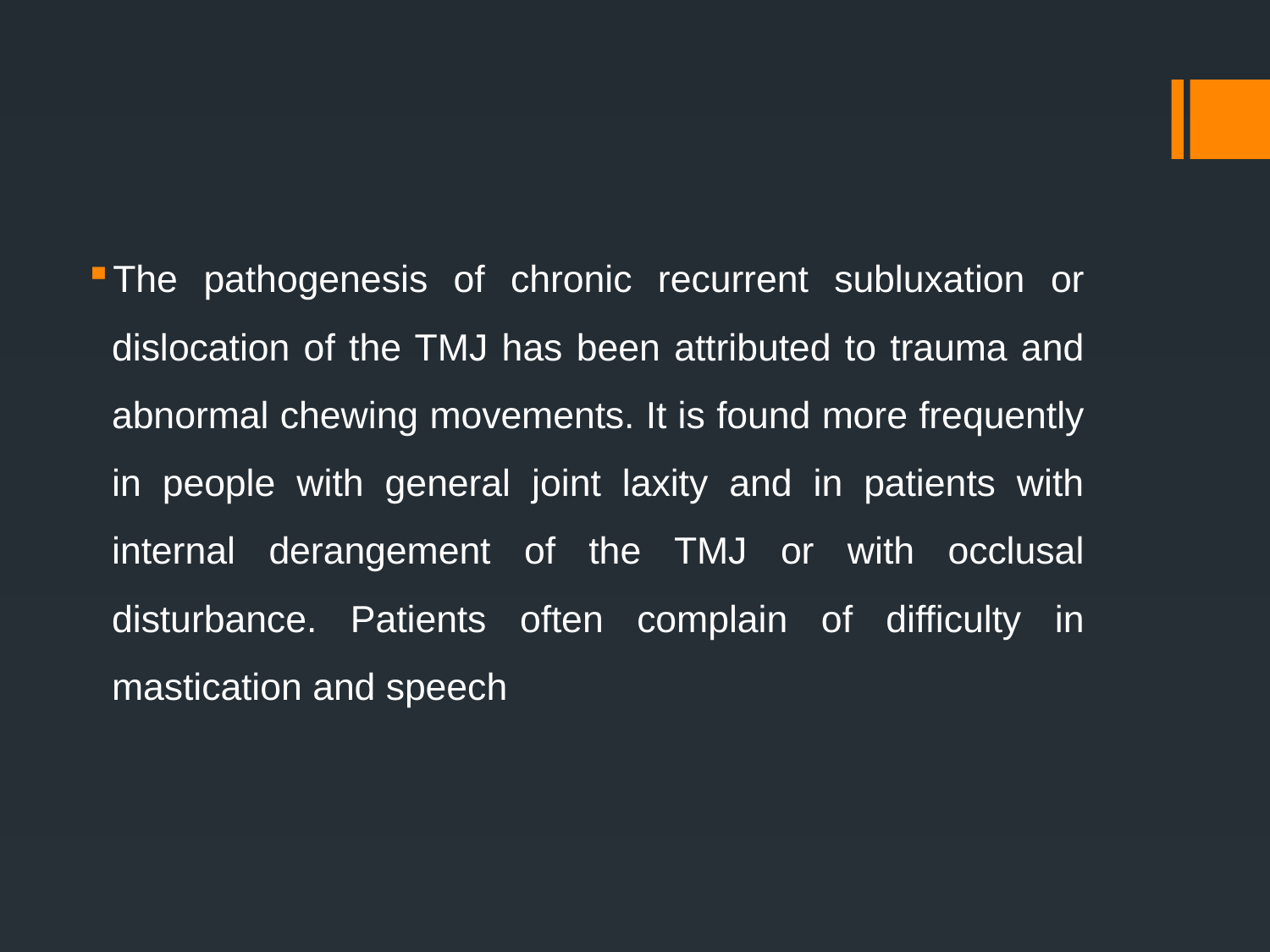

The pathogenesis of chronic recurrent subluxation or dislocation of the TMJ has been attributed to trauma and abnormal chewing movements. It is found more frequently in people with general joint laxity and in patients with internal derangement of the TMJ or with occlusal disturbance. Patients often complain of difficulty in mastication and speech